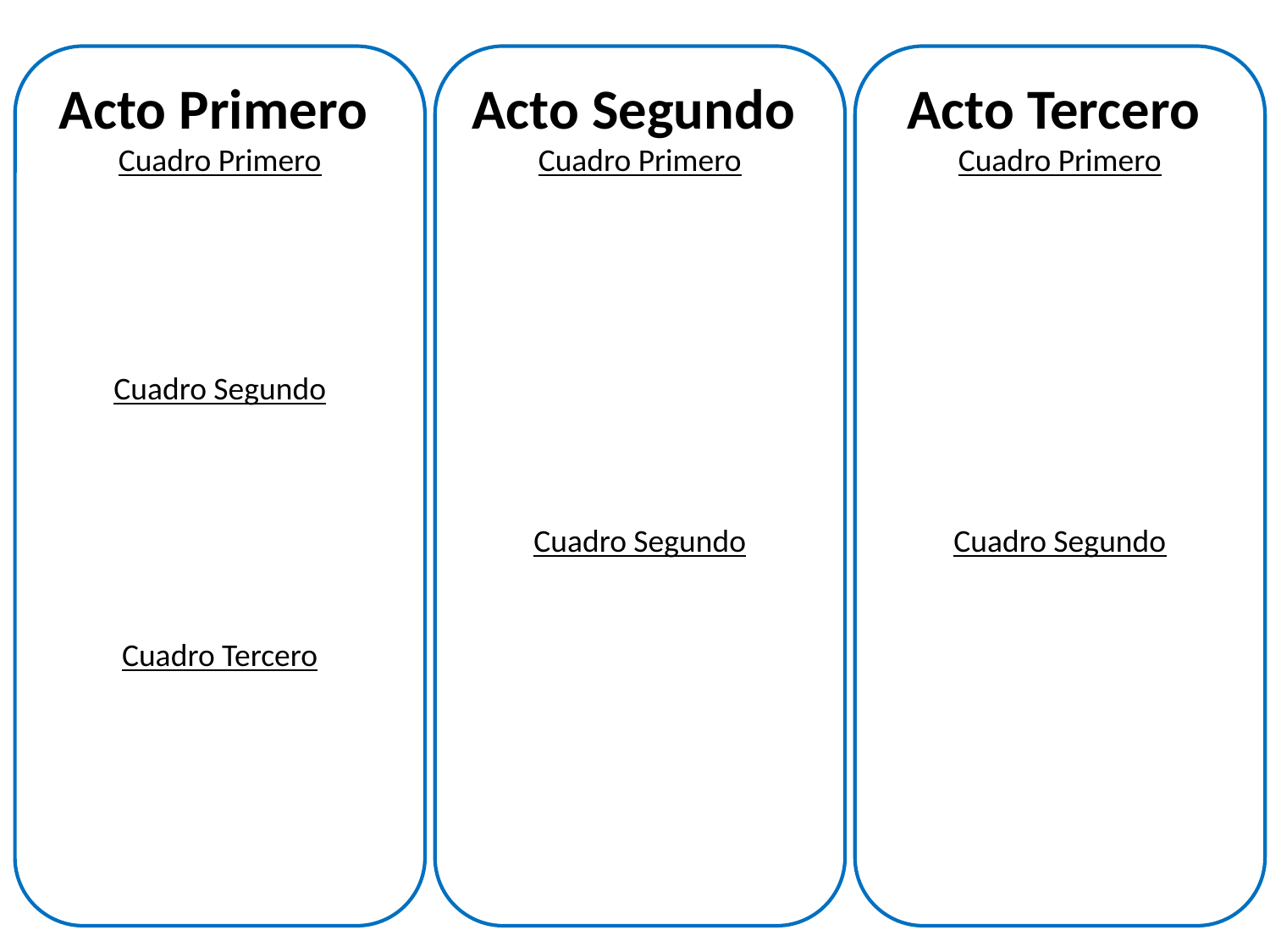

Acto Primero
Cuadro Primero

Cuadro Segundo

Cuadro Tercero
Acto Segundo
Cuadro Primero

Cuadro Segundo

Acto Tercero
Cuadro Primero

Cuadro Segundo